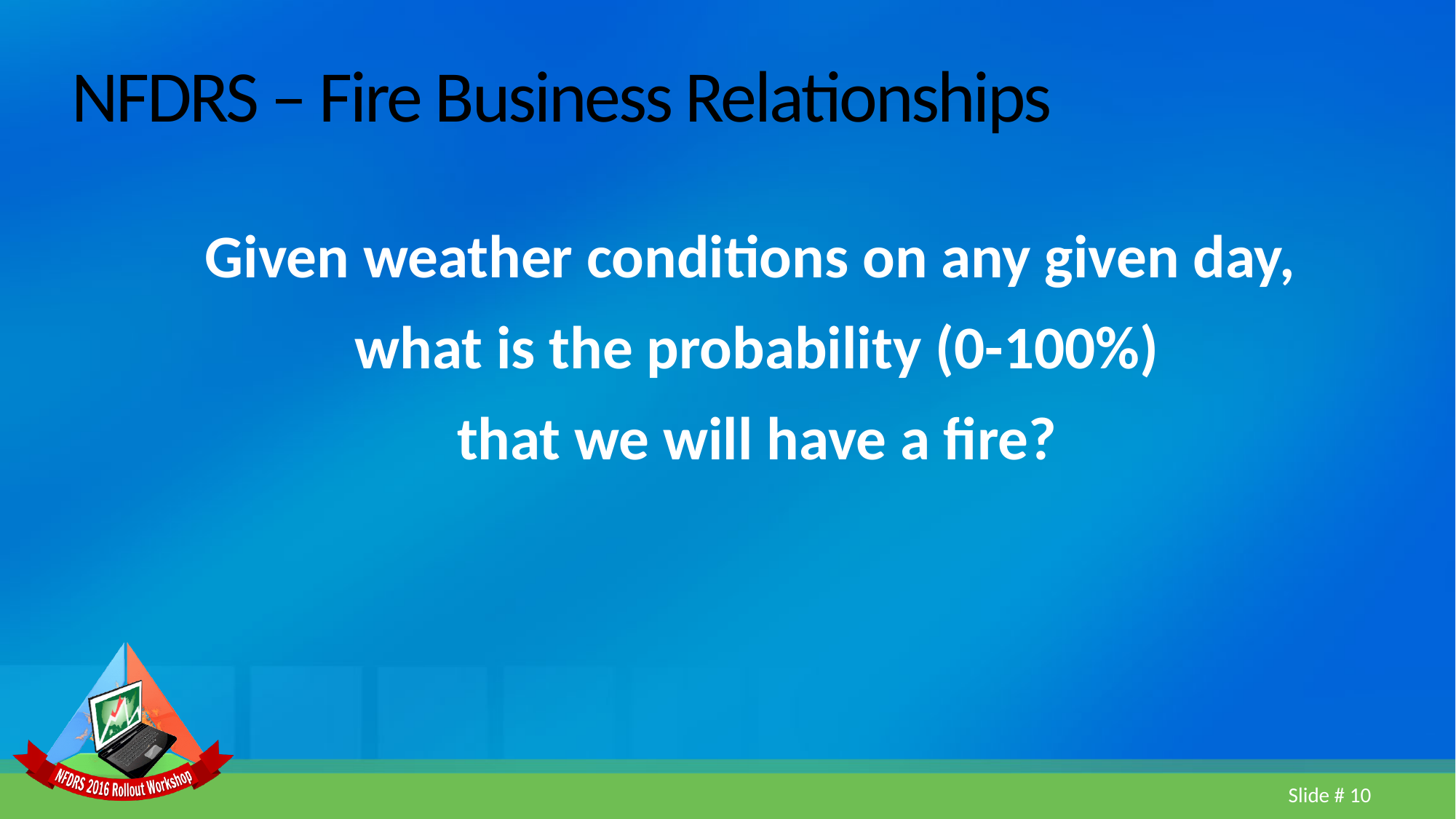

# NFDRS – Fire Business Relationships
Given weather conditions on any given day,
what is the probability (0-100%)
that we will have a fire?